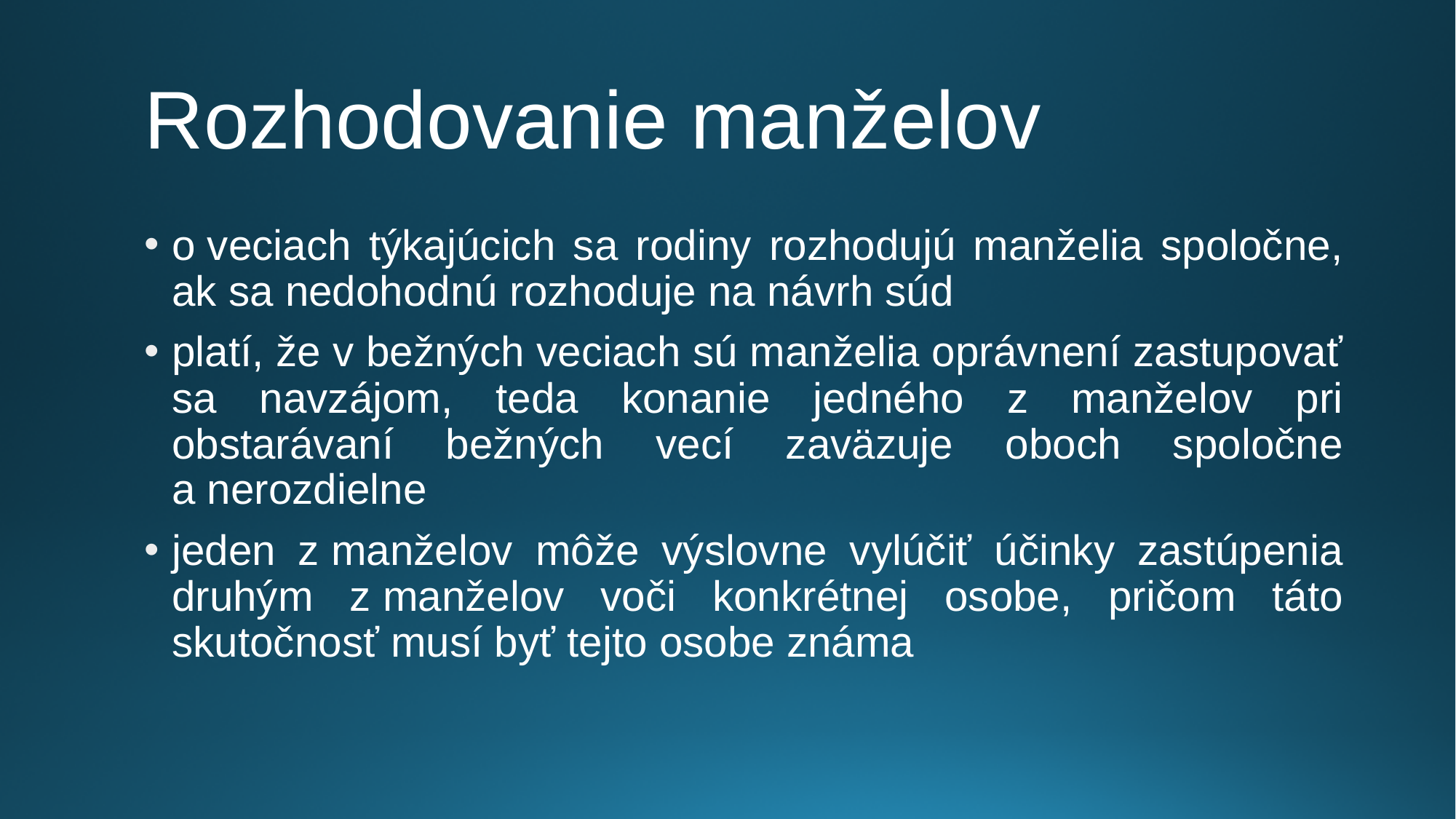

# Rozhodovanie manželov
o veciach týkajúcich sa rodiny rozhodujú manželia spoločne, ak sa nedohodnú rozhoduje na návrh súd
platí, že v bežných veciach sú manželia oprávnení zastupovať sa navzájom, teda konanie jedného z manželov pri obstarávaní bežných vecí zaväzuje oboch spoločne a nerozdielne
jeden z manželov môže výslovne vylúčiť účinky zastúpenia druhým z manželov voči konkrétnej osobe, pričom táto skutočnosť musí byť tejto osobe známa